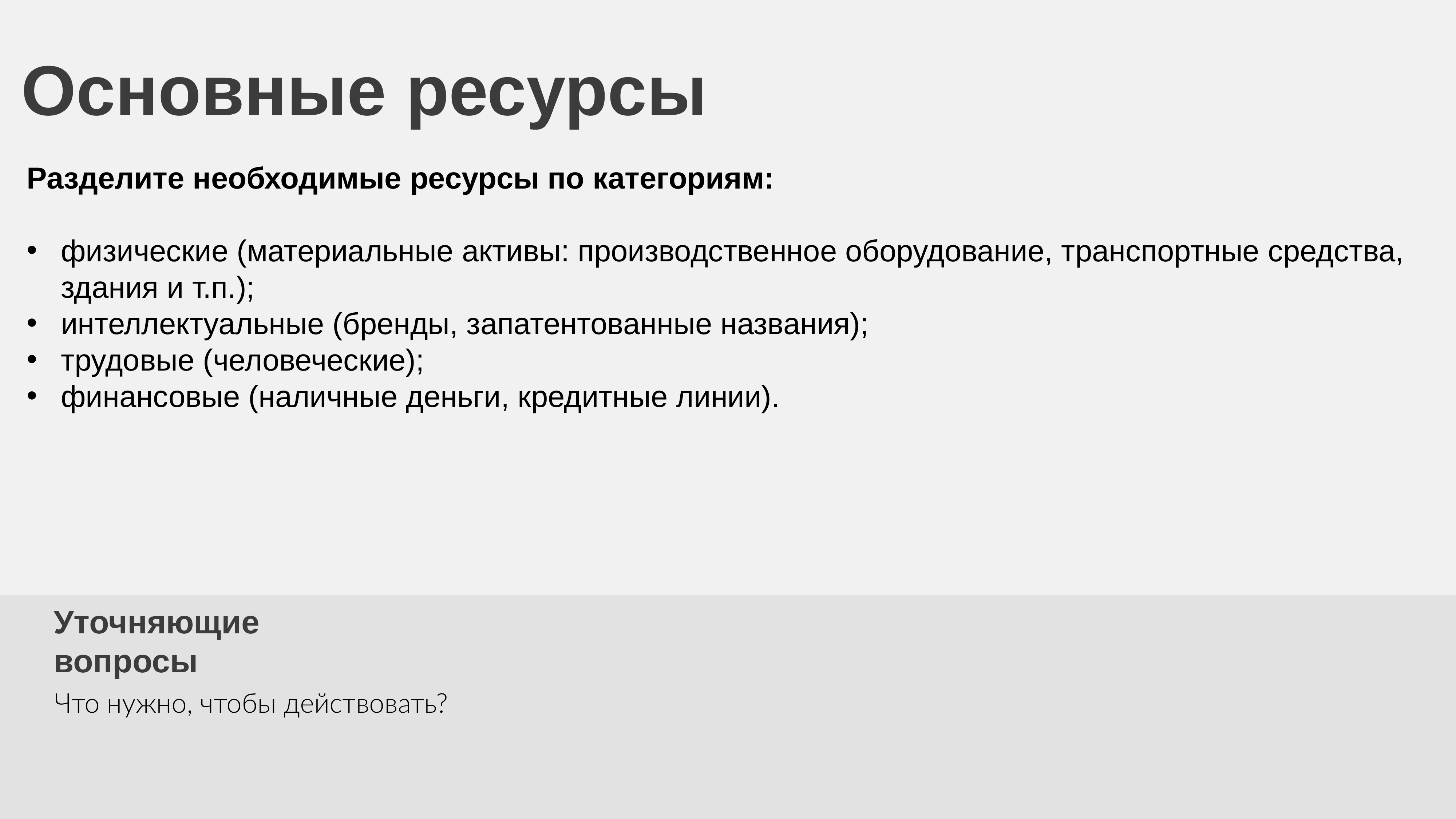

Основные ресурсы
Разделите необходимые ресурсы по категориям:

физические (материальные активы: производственное оборудование, транспортные средства, здания и т.п.);
интеллектуальные (бренды, запатентованные названия);
трудовые (человеческие);
финансовые (наличные деньги, кредитные линии).

Уточняющие вопросы
Что нужно, чтобы действовать?